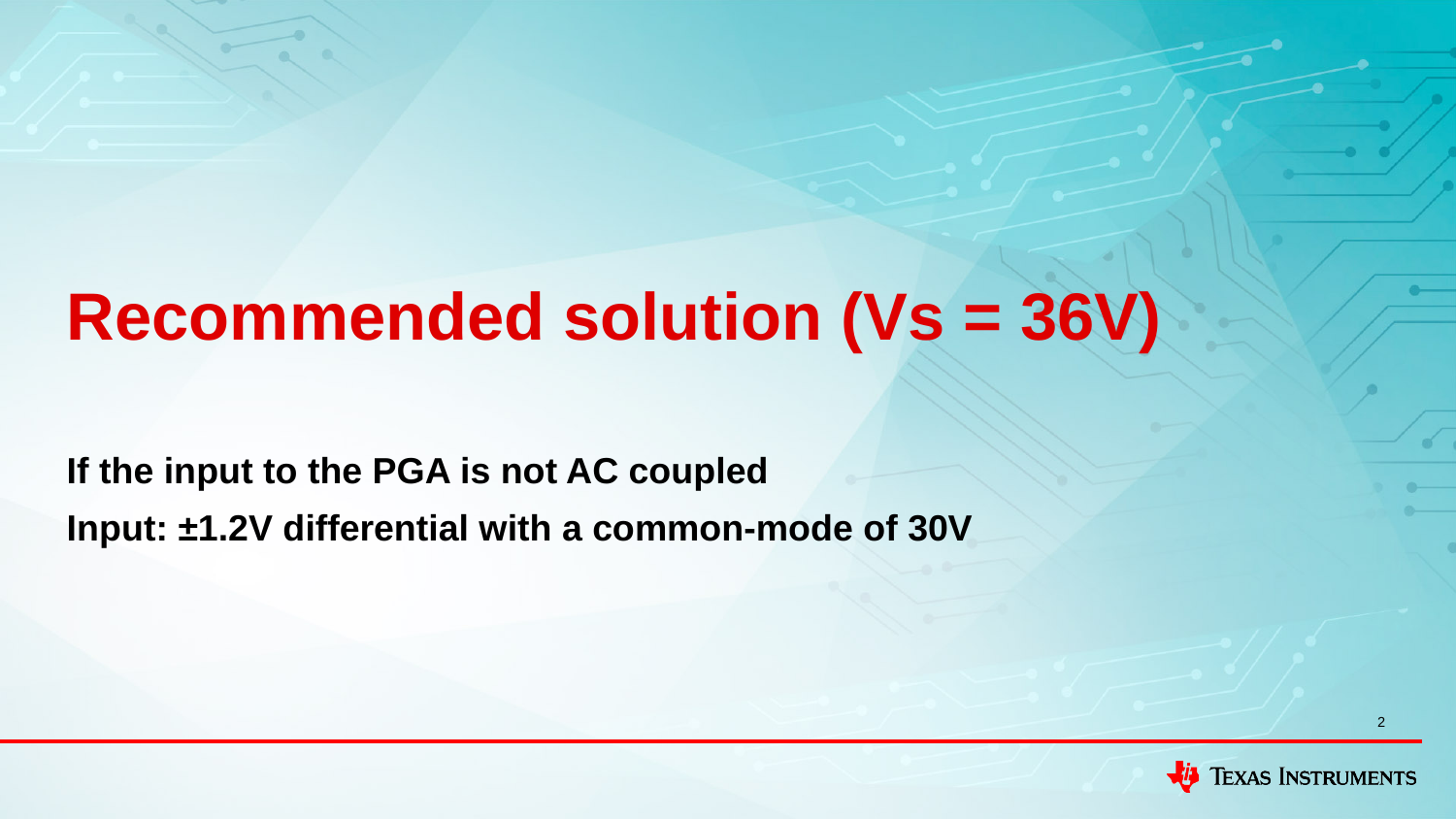

# Recommended solution (Vs = 36V)
If the input to the PGA is not AC coupled
Input: ±1.2V differential with a common-mode of 30V

2